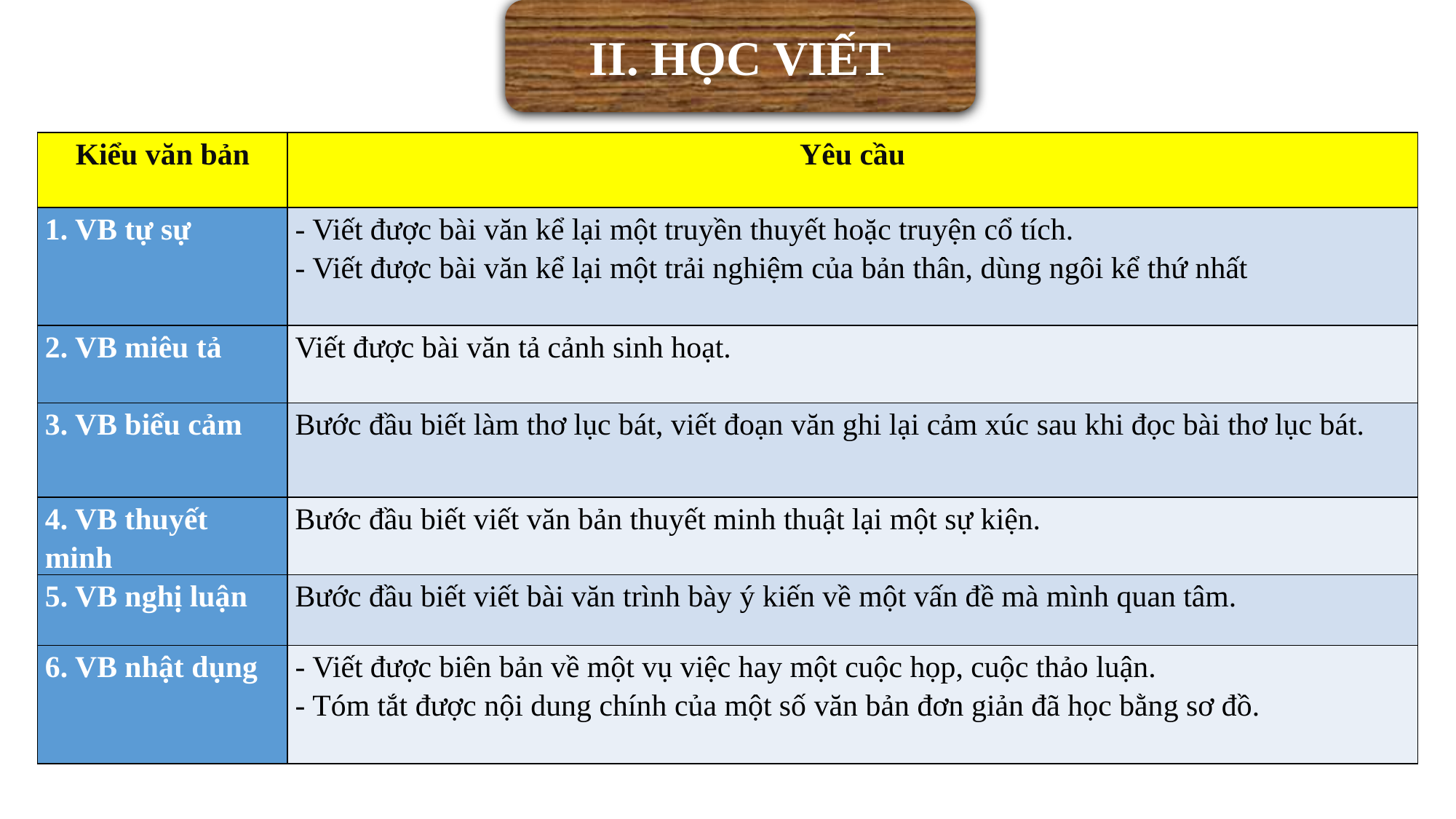

II. HỌC VIẾT
| Kiểu văn bản | Yêu cầu |
| --- | --- |
| 1. VB tự sự | - Viết được bài văn kể lại một truyền thuyết hoặc truyện cổ tích. - Viết được bài văn kể lại một trải nghiệm của bản thân, dùng ngôi kể thứ nhất |
| 2. VB miêu tả | Viết được bài văn tả cảnh sinh hoạt. |
| 3. VB biểu cảm | Bước đầu biết làm thơ lục bát, viết đoạn văn ghi lại cảm xúc sau khi đọc bài thơ lục bát. |
| 4. VB thuyết minh | Bước đầu biết viết văn bản thuyết minh thuật lại một sự kiện. |
| 5. VB nghị luận | Bước đầu biết viết bài văn trình bày ý kiến về một vấn đề mà mình quan tâm. |
| 6. VB nhật dụng | - Viết được biên bản về một vụ việc hay một cuộc họp, cuộc thảo luận. - Tóm tắt được nội dung chính của một số văn bản đơn giản đã học bằng sơ đồ. |